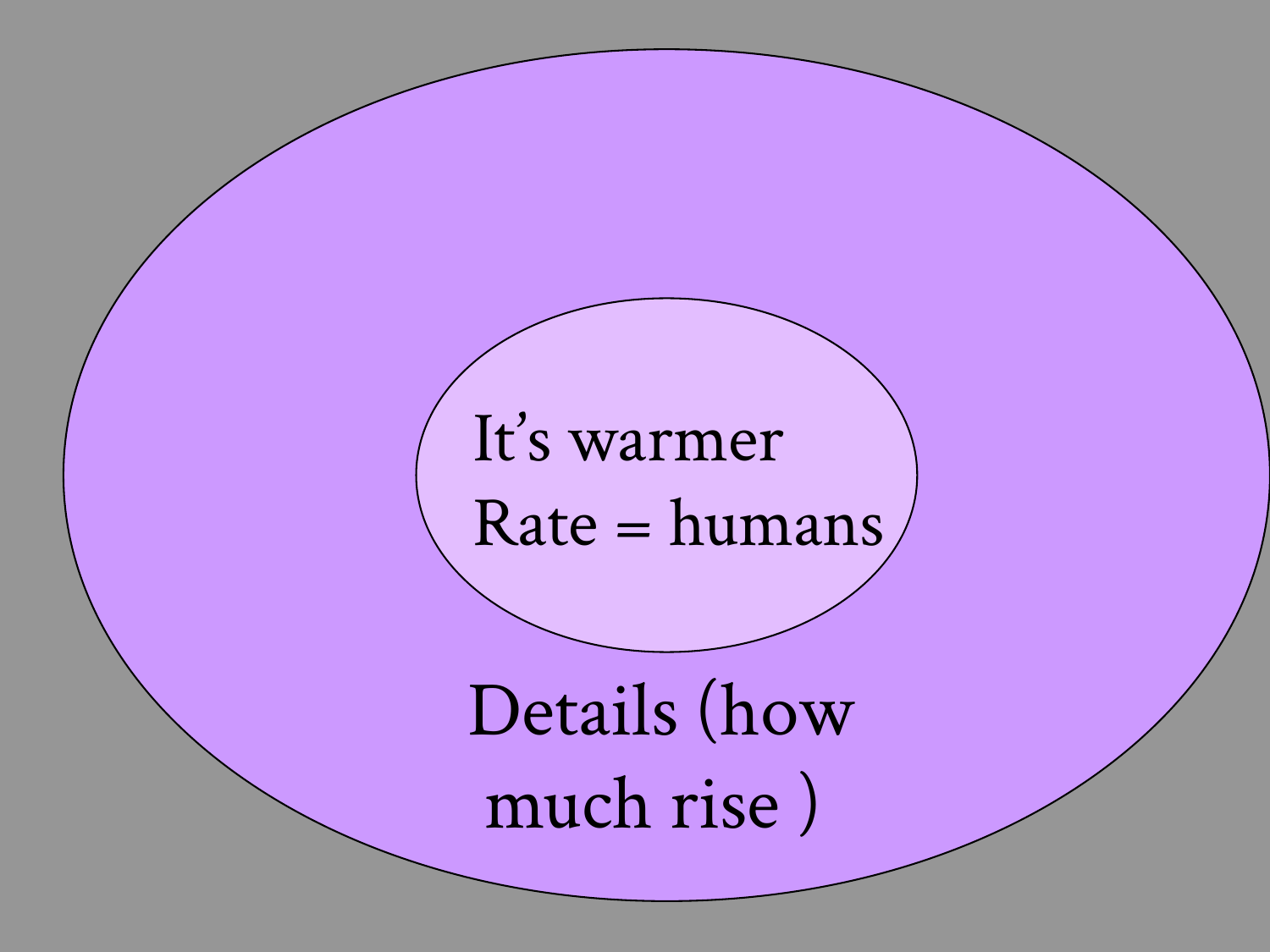

Details (how
 much rise )
It’s warmer
Rate = humans